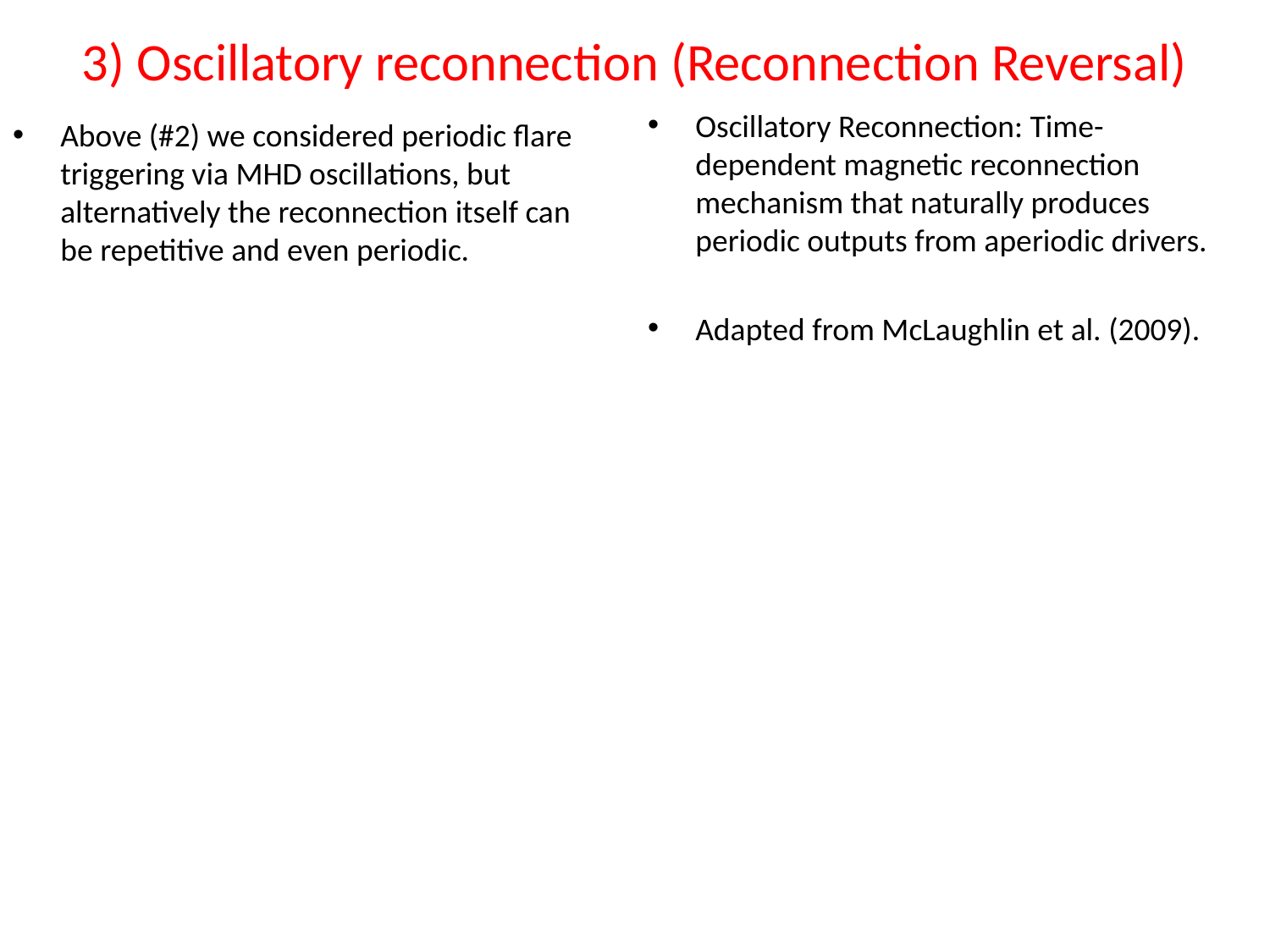

# 3) Oscillatory reconnection (Reconnection Reversal)
Oscillatory Reconnection: Time-dependent magnetic reconnection mechanism that naturally produces periodic outputs from aperiodic drivers.

Adapted from McLaughlin et al. (2009).
Above (#2) we considered periodic flare triggering via MHD oscillations, but alternatively the reconnection itself can be repetitive and even periodic.